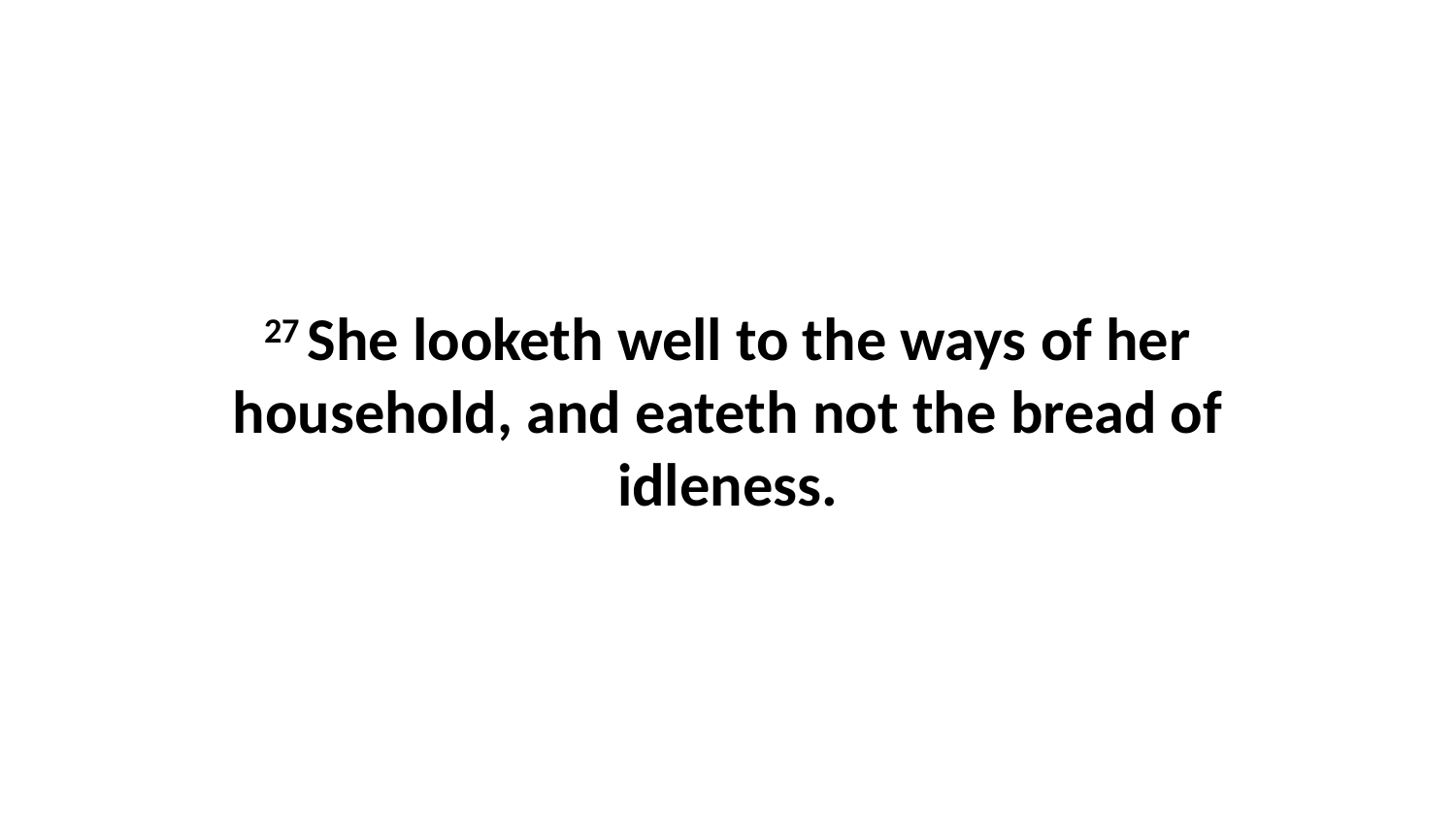

27 She looketh well to the ways of her household, and eateth not the bread of idleness.